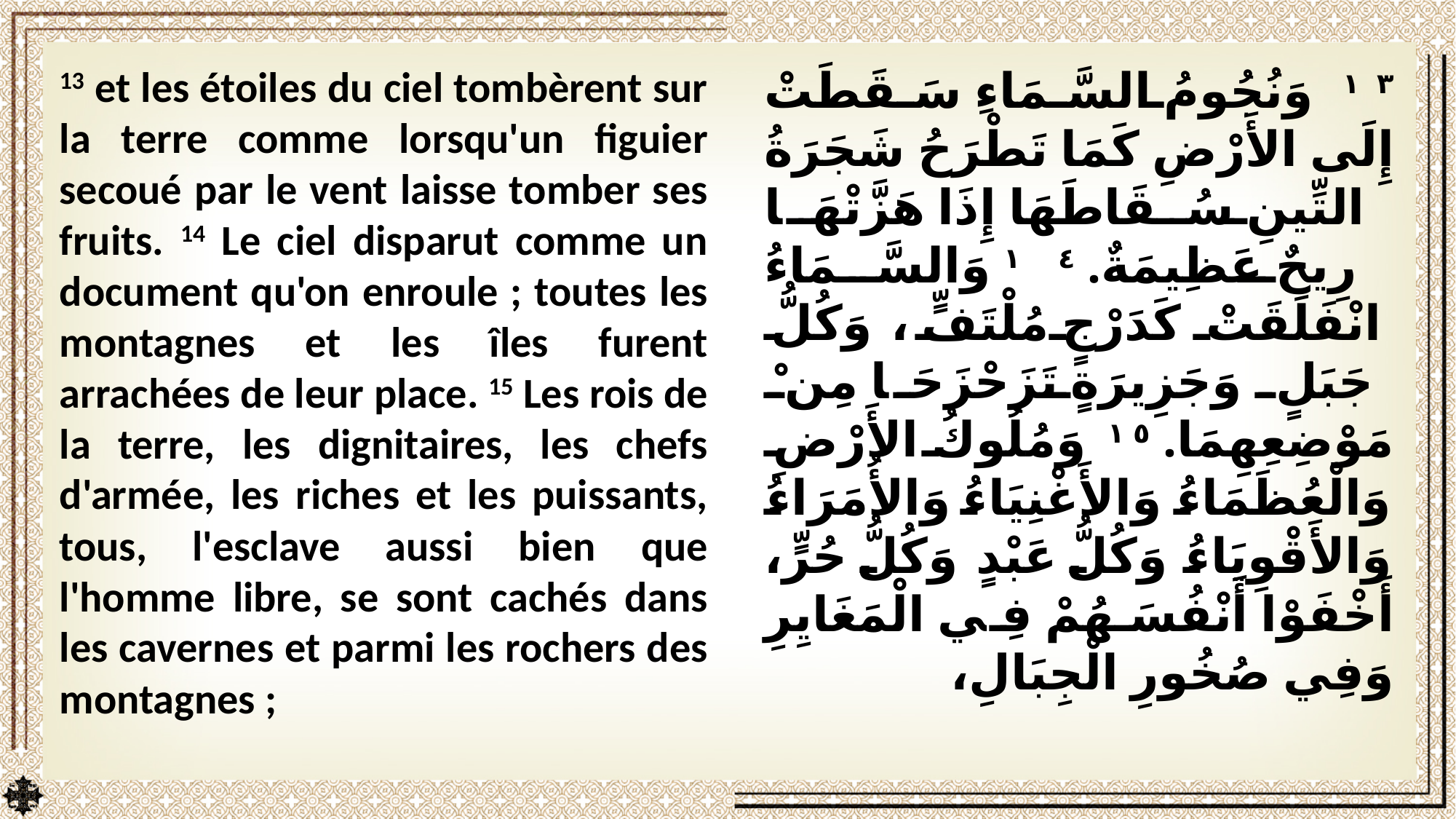

13 et les étoiles du ciel tombèrent sur la terre comme lorsqu'un figuier secoué par le vent laisse tomber ses fruits. 14 Le ciel disparut comme un document qu'on enroule ; toutes les montagnes et les îles furent arrachées de leur place. 15 Les rois de la terre, les dignitaires, les chefs d'armée, les riches et les puissants, tous, l'esclave aussi bien que l'homme libre, se sont cachés dans les cavernes et parmi les rochers des montagnes ;
١٣ وَنُجُومُ السَّمَاءِ سَقَطَتْ إِلَى الأَرْضِ كَمَا تَطْرَحُ شَجَرَةُ التِّينِ سُقَاطَهَا إِذَا هَزَّتْهَا رِيحٌ عَظِيمَةٌ. ١٤ وَالسَّمَاءُ انْفَلَقَتْ كَدَرْجٍ مُلْتَفٍّ، وَكُلُّ جَبَلٍ وَجَزِيرَةٍ تَزَحْزَحَا مِنْ مَوْضِعِهِمَا. ١٥ وَمُلُوكُ الأَرْضِ وَالْعُظَمَاءُ وَالأَغْنِيَاءُ وَالأُمَرَاءُ وَالأَقْوِيَاءُ وَكُلُّ عَبْدٍ وَكُلُّ حُرٍّ، أَخْفَوْا أَنْفُسَهُمْ فِي الْمَغَايِرِ وَفِي صُخُورِ الْجِبَالِ،